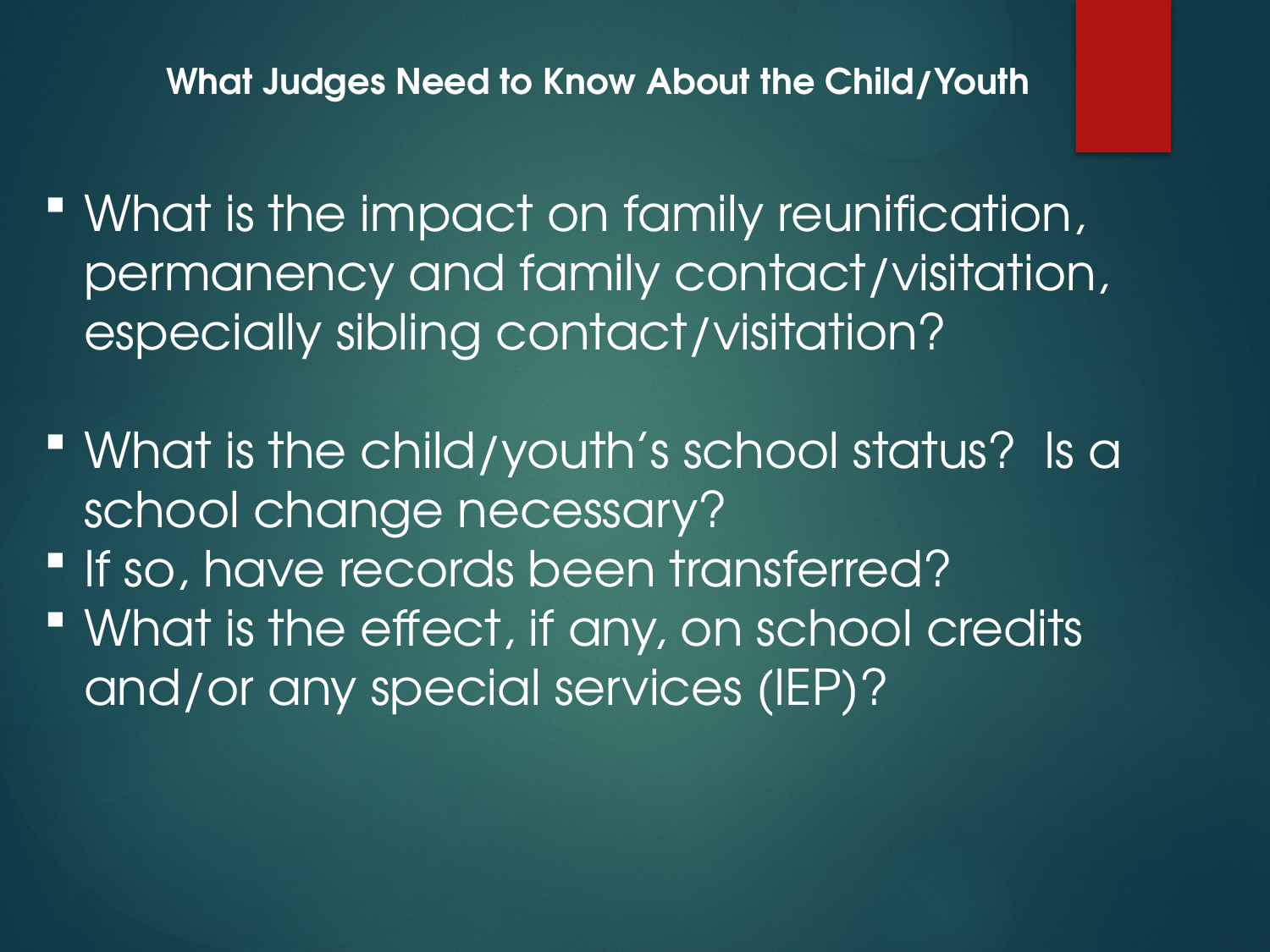

What Judges Need to Know About the Child/Youth

What is the impact on family reunification, permanency and family contact/visitation, especially sibling contact/visitation?

What is the child/youth’s school status?  Is a school change necessary?
If so, have records been transferred?
What is the effect, if any, on school credits and/or any special services (IEP)?